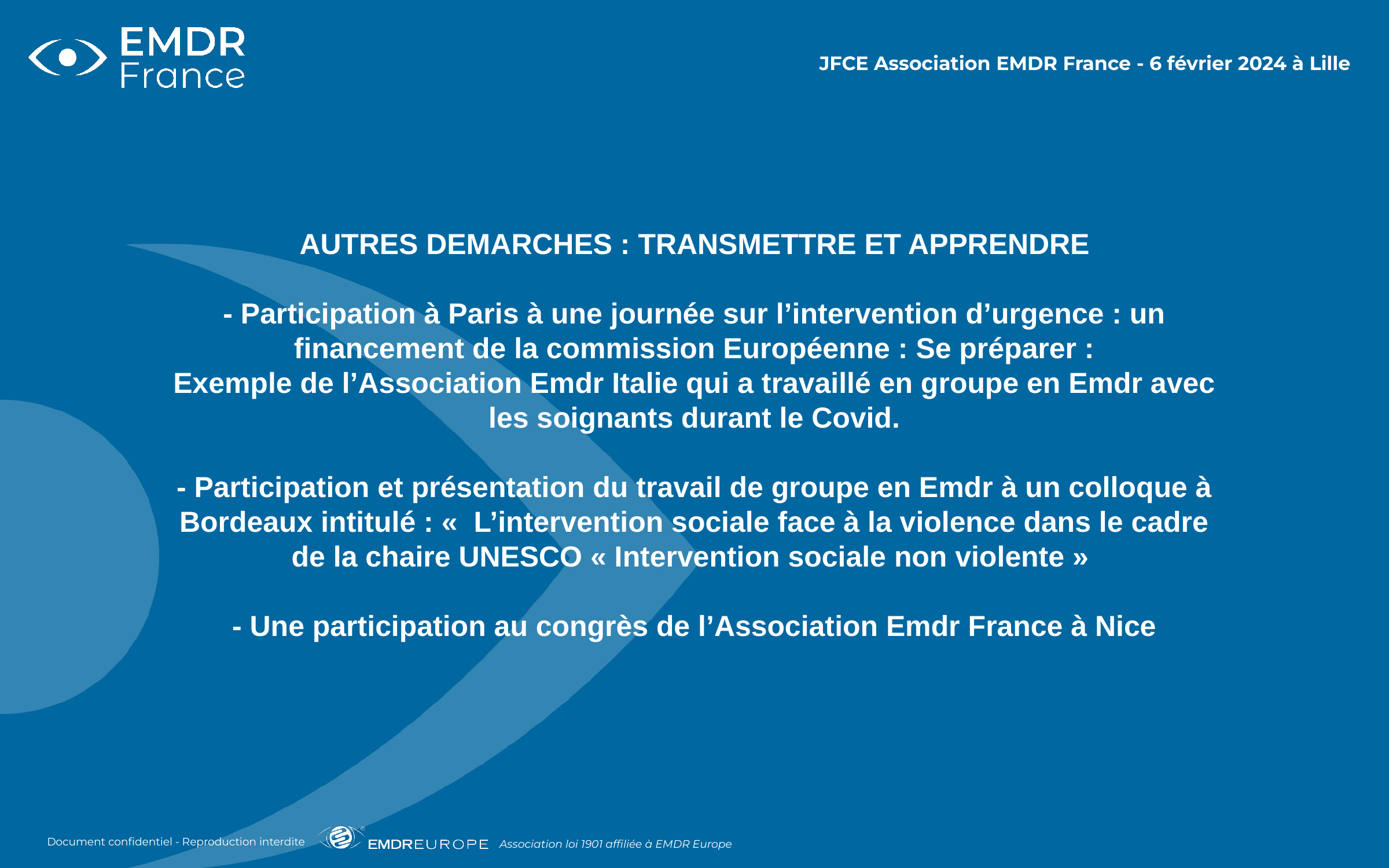

JFCE Association EMDR France - 6 février 2024 à Lille

AUTRES DEMARCHES : TRANSMETTRE ET APPRENDRE

- Participation à Paris à une journée sur l’intervention d’urgence : un financement de la commission Européenne : Se préparer :
Exemple de l’Association Emdr Italie qui a travaillé en groupe en Emdr avec les soignants durant le Covid.

- Participation et présentation du travail de groupe en Emdr à un colloque à Bordeaux intitulé : «  L’intervention sociale face à la violence dans le cadre de la chaire UNESCO « Intervention sociale non violente »

- Une participation au congrès de l’Association Emdr France à Nice